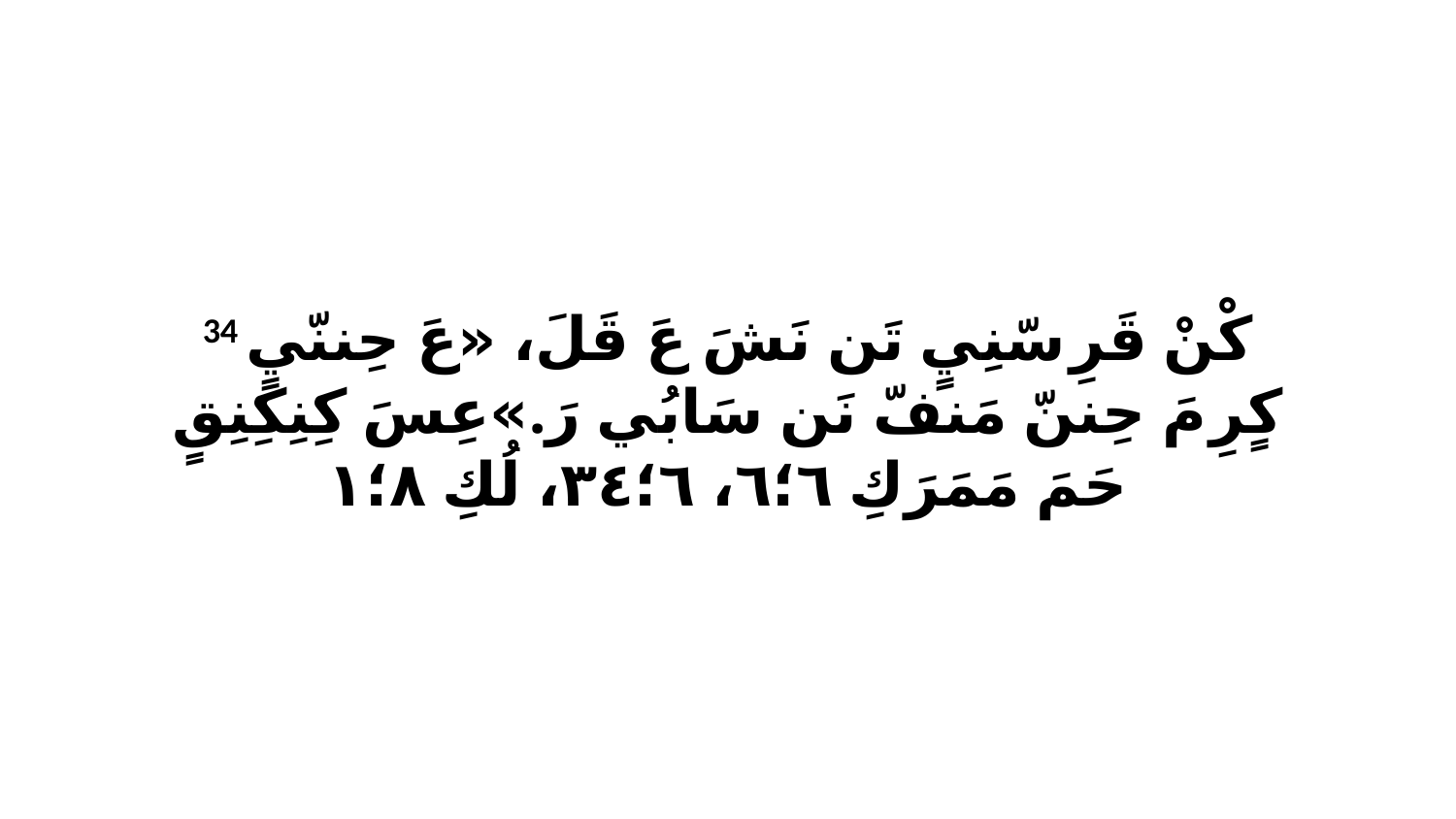

34 كْنْ قَرِ سّنِيٍ تَن نَشَ عَ قَلَ، «عَ حِننّيٍ كٍرِ مَ حِننّ مَنفّ نَن سَابُي رَ.»عِسَ كِنِكِنِقٍ حَمَ مَمَرَكِ ٦‏؛٦، ٦‏؛٣٤، لُكِ ٨‏؛١